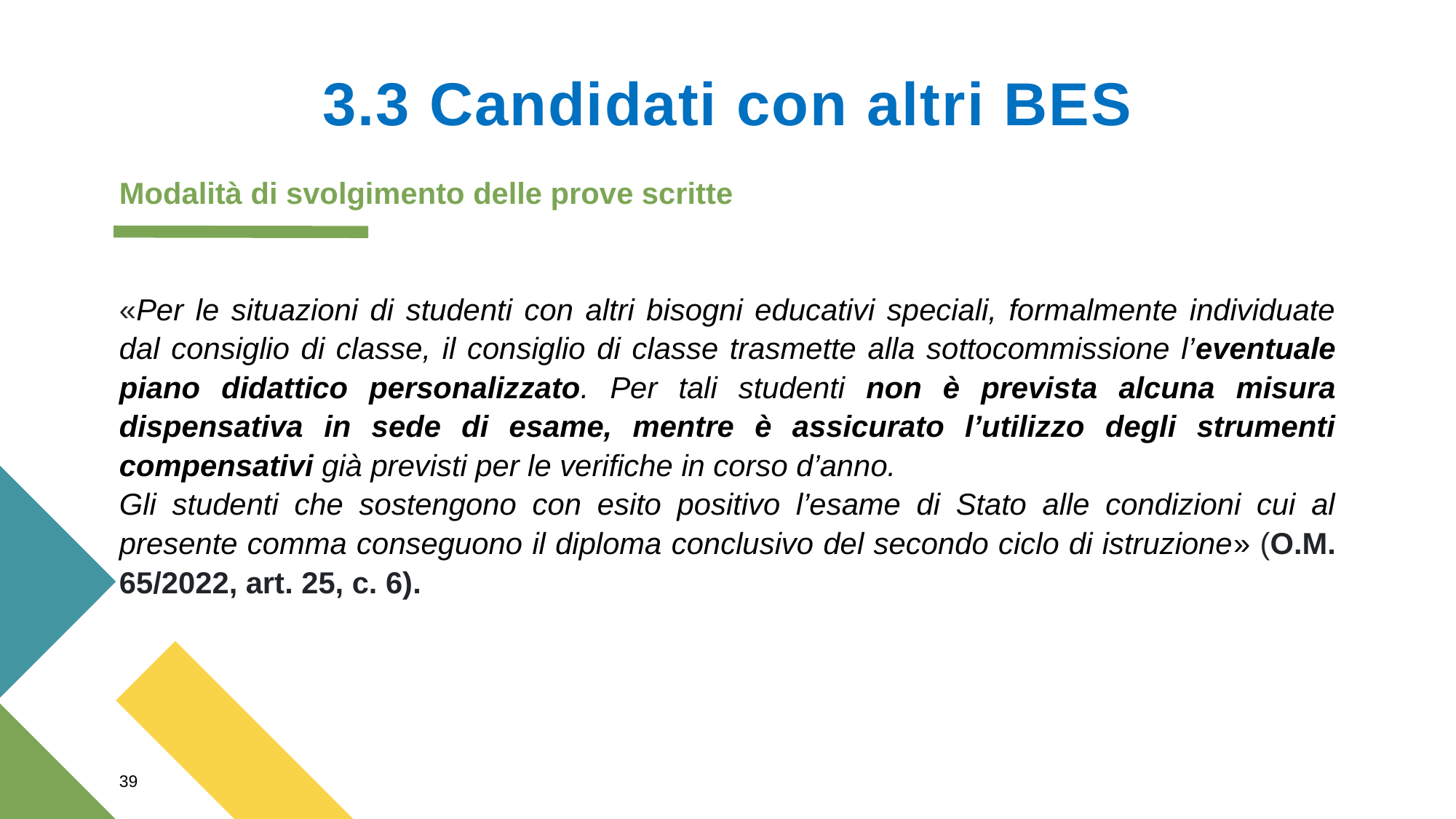

# 3.3 Candidati con altri BES

Modalità di svolgimento delle prove scritte

«Per le situazioni di studenti con altri bisogni educativi speciali, formalmente individuate dal consiglio di classe, il consiglio di classe trasmette alla sottocommissione l’eventuale piano didattico personalizzato. Per tali studenti non è prevista alcuna misura dispensativa in sede di esame, mentre è assicurato l’utilizzo degli strumenti compensativi già previsti per le verifiche in corso d’anno.
Gli studenti che sostengono con esito positivo l’esame di Stato alle condizioni cui al presente comma conseguono il diploma conclusivo del secondo ciclo di istruzione» (O.M. 65/2022, art. 25, c. 6).

39